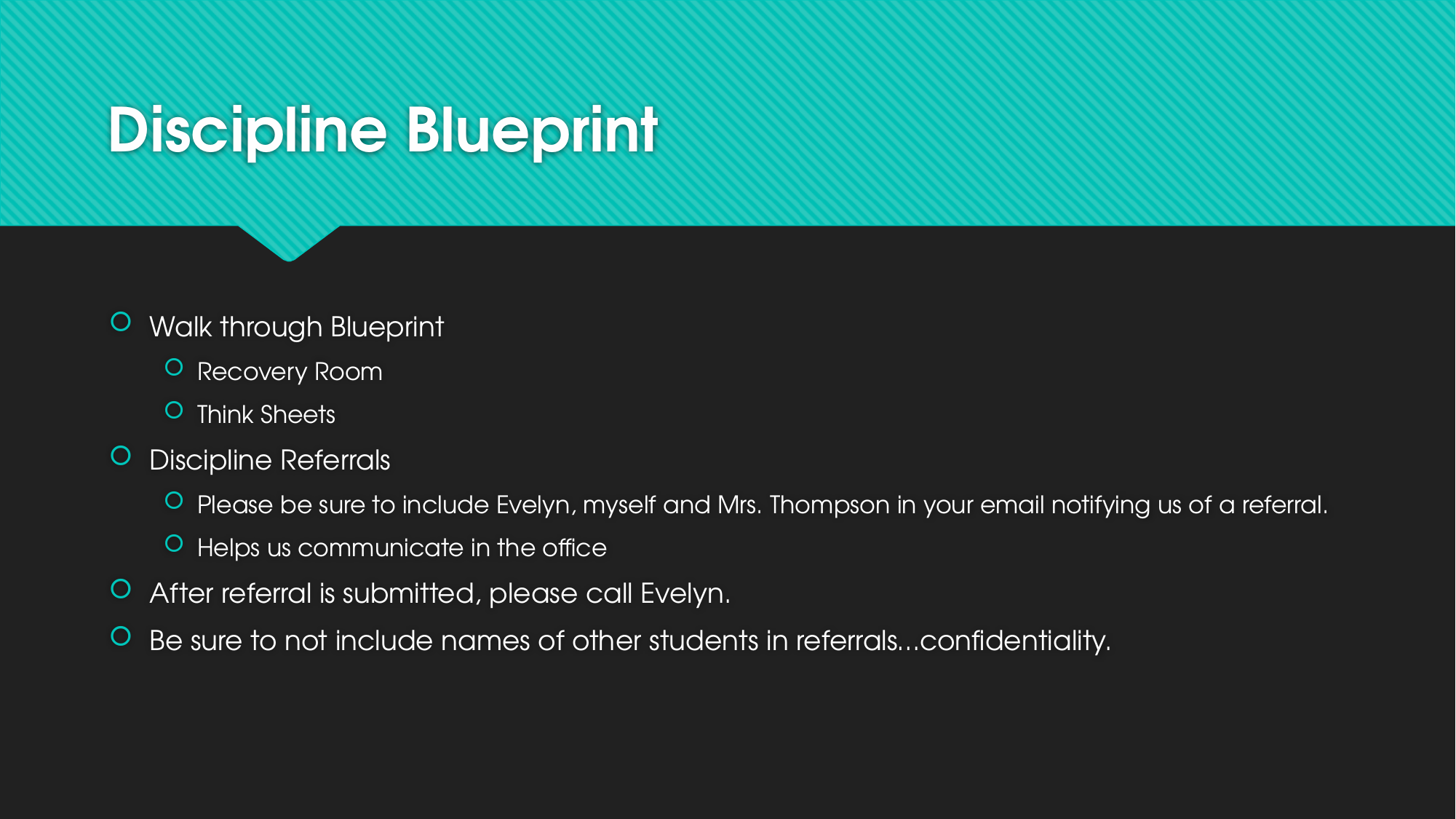

# Discipline Blueprint
Walk through Blueprint
Recovery Room
Think Sheets
Discipline Referrals
Please be sure to include Evelyn, myself and Mrs. Thompson in your email notifying us of a referral.
Helps us communicate in the office
After referral is submitted, please call Evelyn.
Be sure to not include names of other students in referrals…confidentiality.